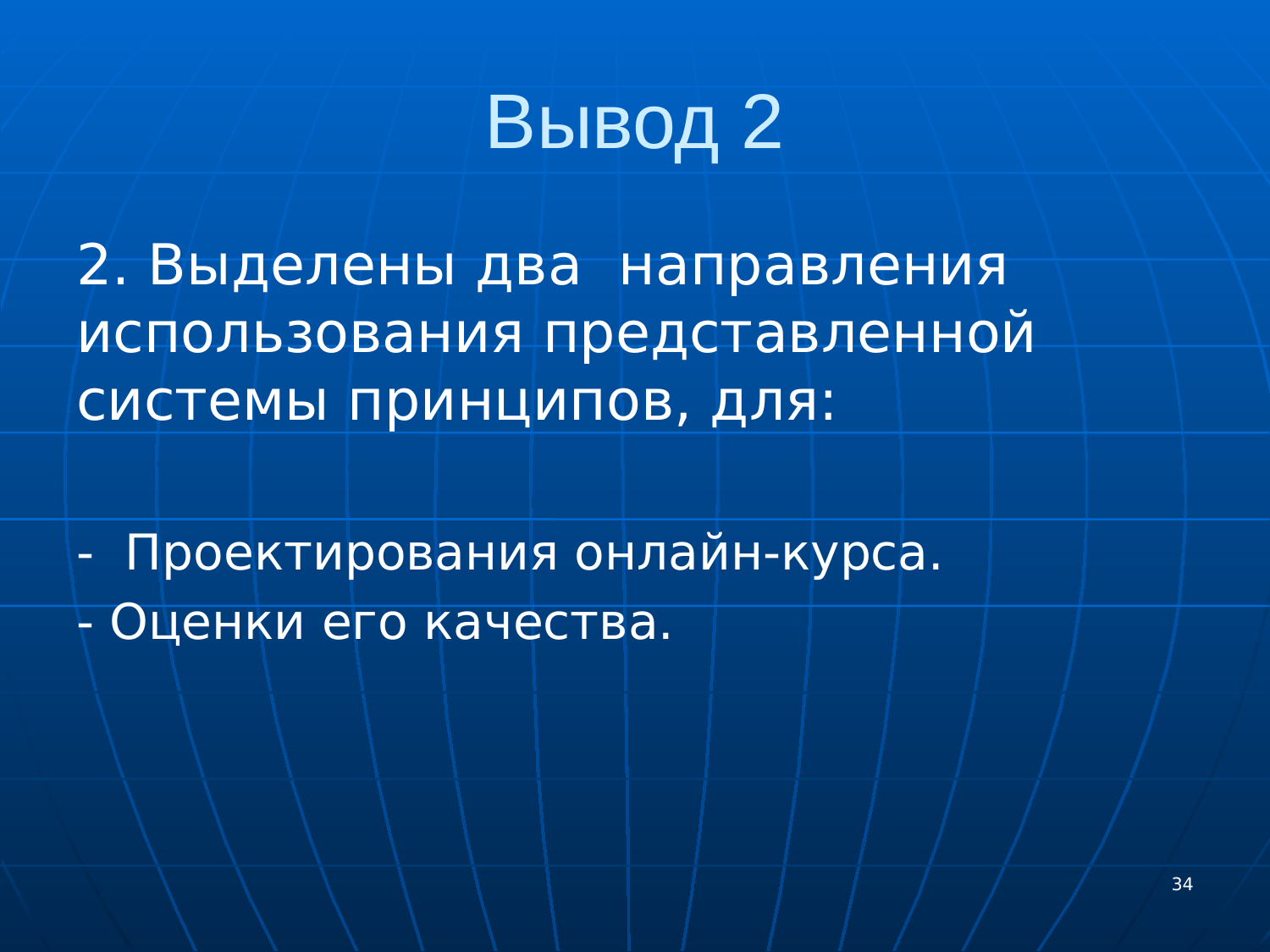

# Вывод 2
2. Выделены два  направления   использования представленной системы принципов, для:

-  Проектирования онлайн-курса.
- Оценки его качества.

34